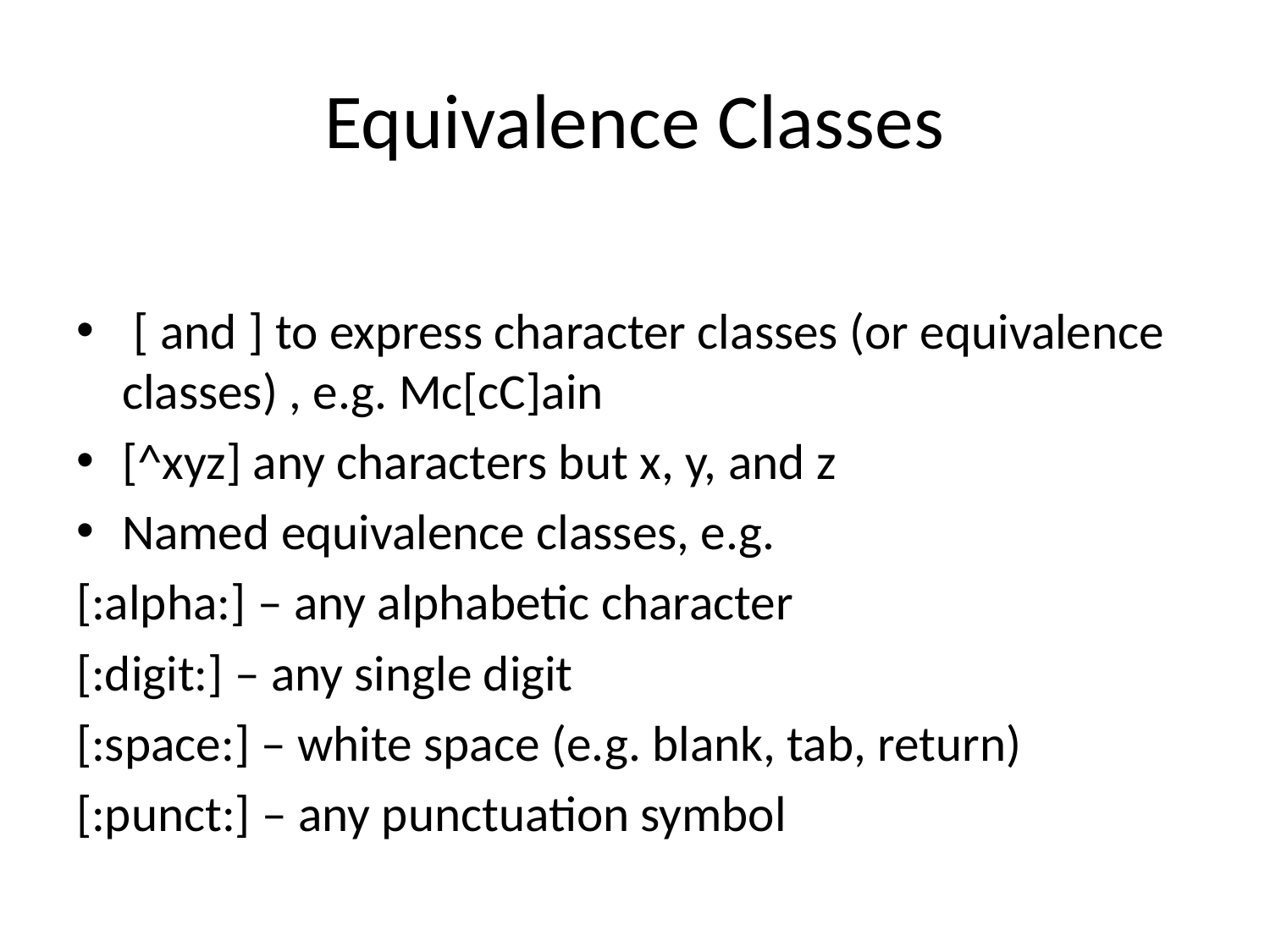

# Equivalence Classes

 [ and ] to express character classes (or equivalence classes) , e.g. Mc[cC]ain
[^xyz] any characters but x, y, and z
Named equivalence classes, e.g.
[:alpha:] – any alphabetic character
[:digit:] – any single digit
[:space:] – white space (e.g. blank, tab, return)
[:punct:] – any punctuation symbol